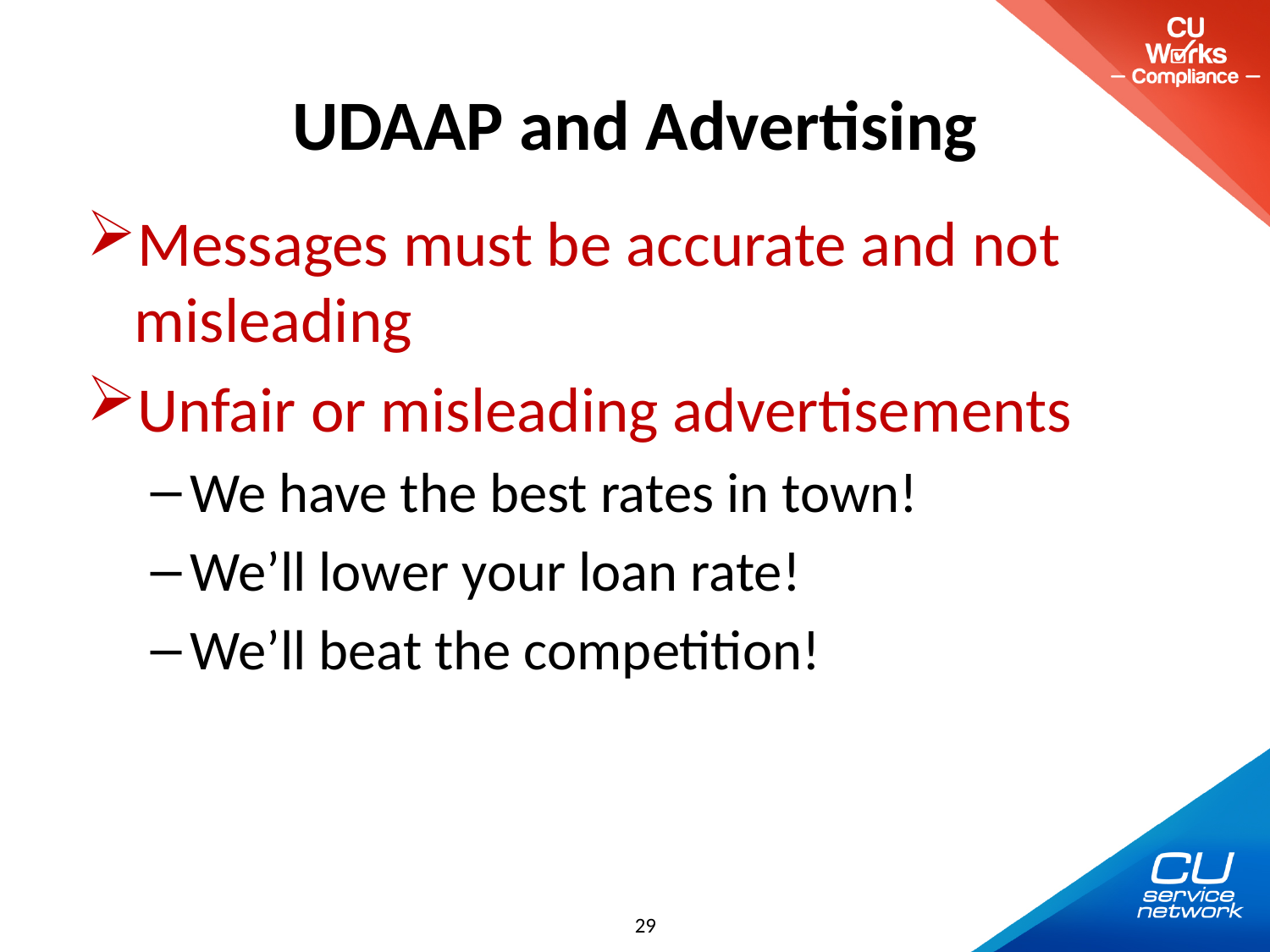

# UDAAP and Advertising
Messages must be accurate and not misleading
Unfair or misleading advertisements
We have the best rates in town!
We’ll lower your loan rate!
We’ll beat the competition!

29